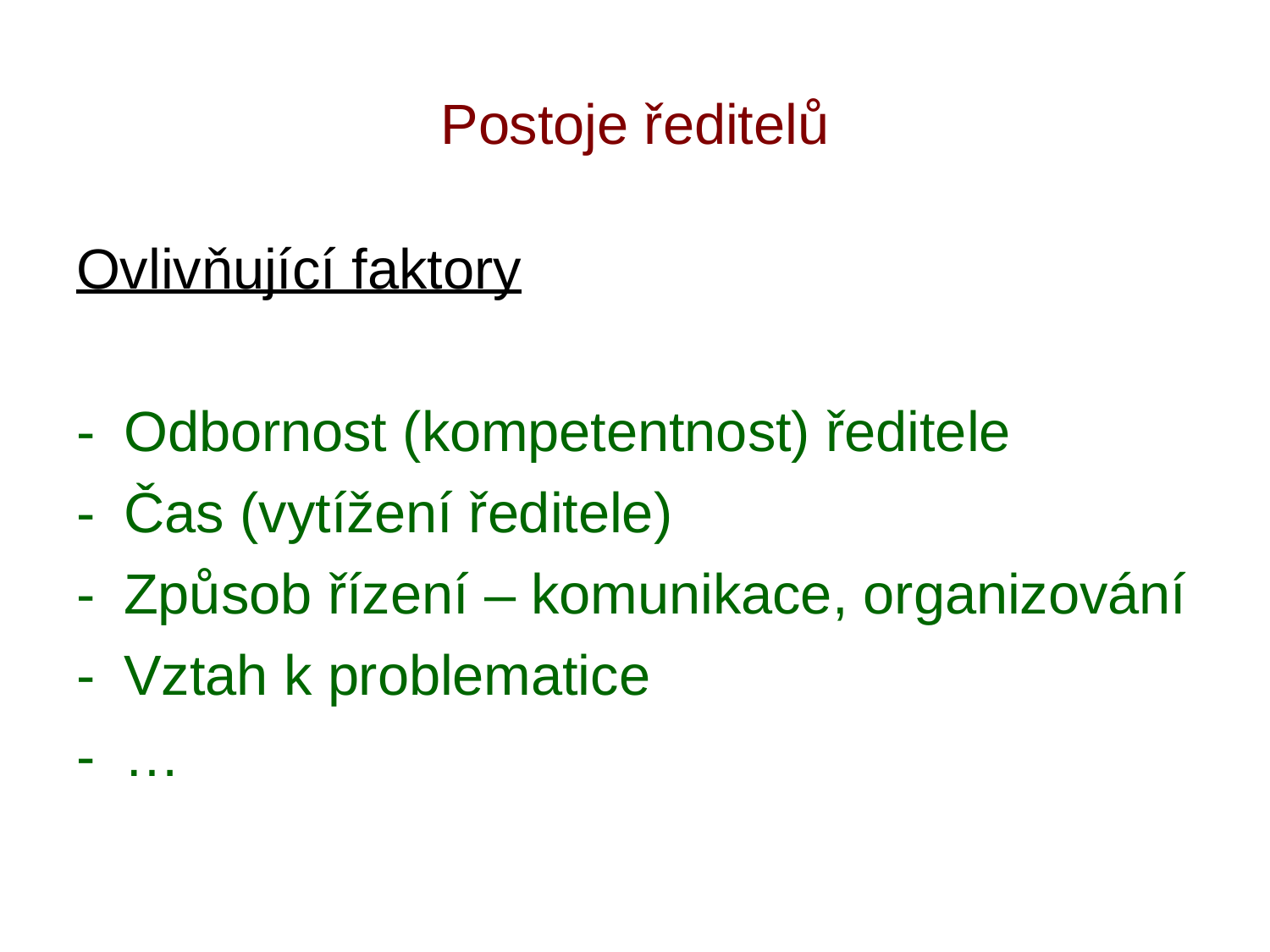

Postoje ředitelů
Ovlivňující faktory

-
Odbornost (kompetentnost) ředitele
-
Čas (vytížení ředitele)
-
Způsob řízení – komunikace, organizování
-
Vztah k problematice
-
…